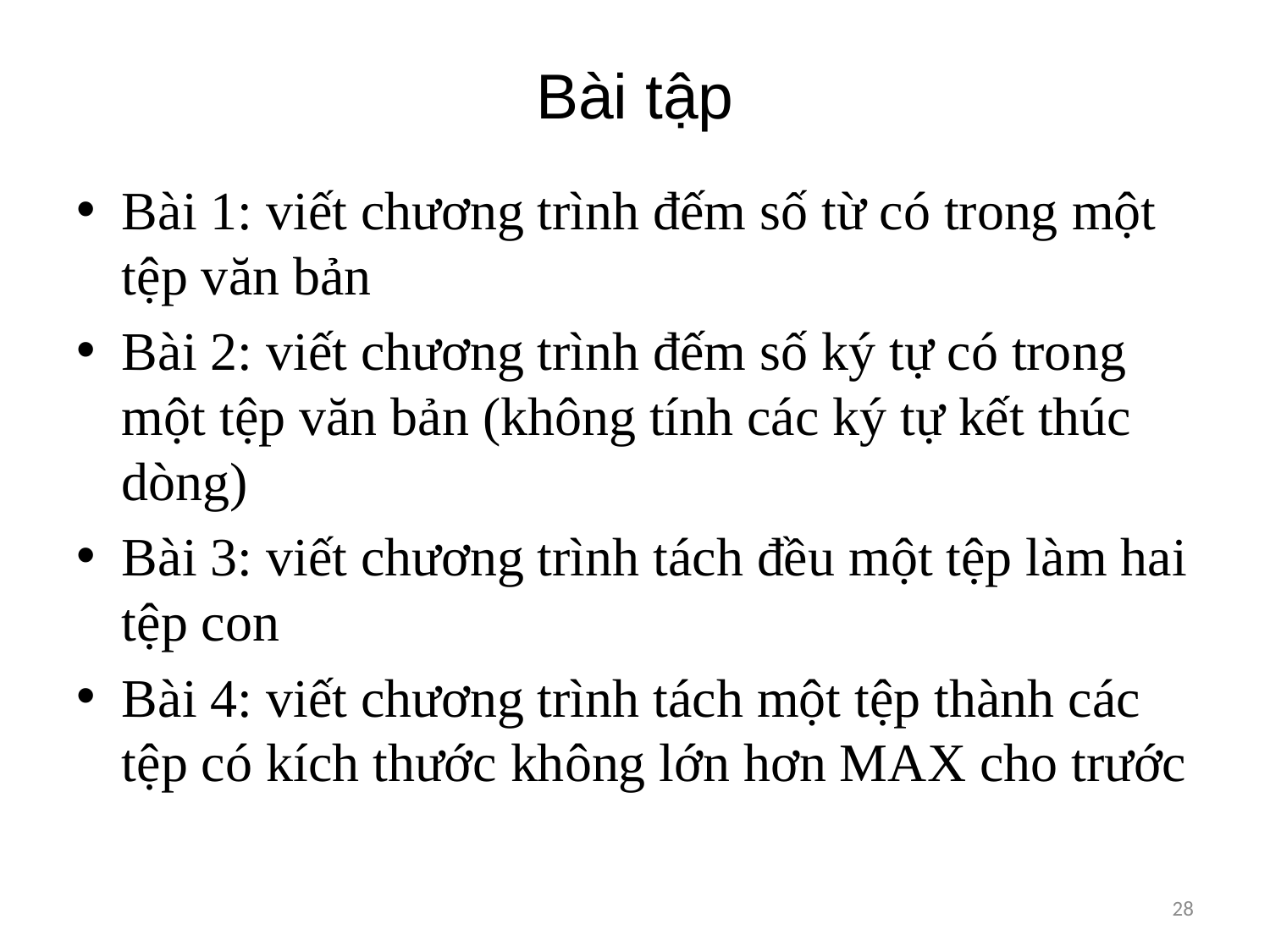

# Bài tập
Bài 1: viết chương trình đếm số từ có trong một tệp văn bản
Bài 2: viết chương trình đếm số ký tự có trong một tệp văn bản (không tính các ký tự kết thúc dòng)
Bài 3: viết chương trình tách đều một tệp làm hai tệp con
Bài 4: viết chương trình tách một tệp thành các tệp có kích thước không lớn hơn MAX cho trước
28